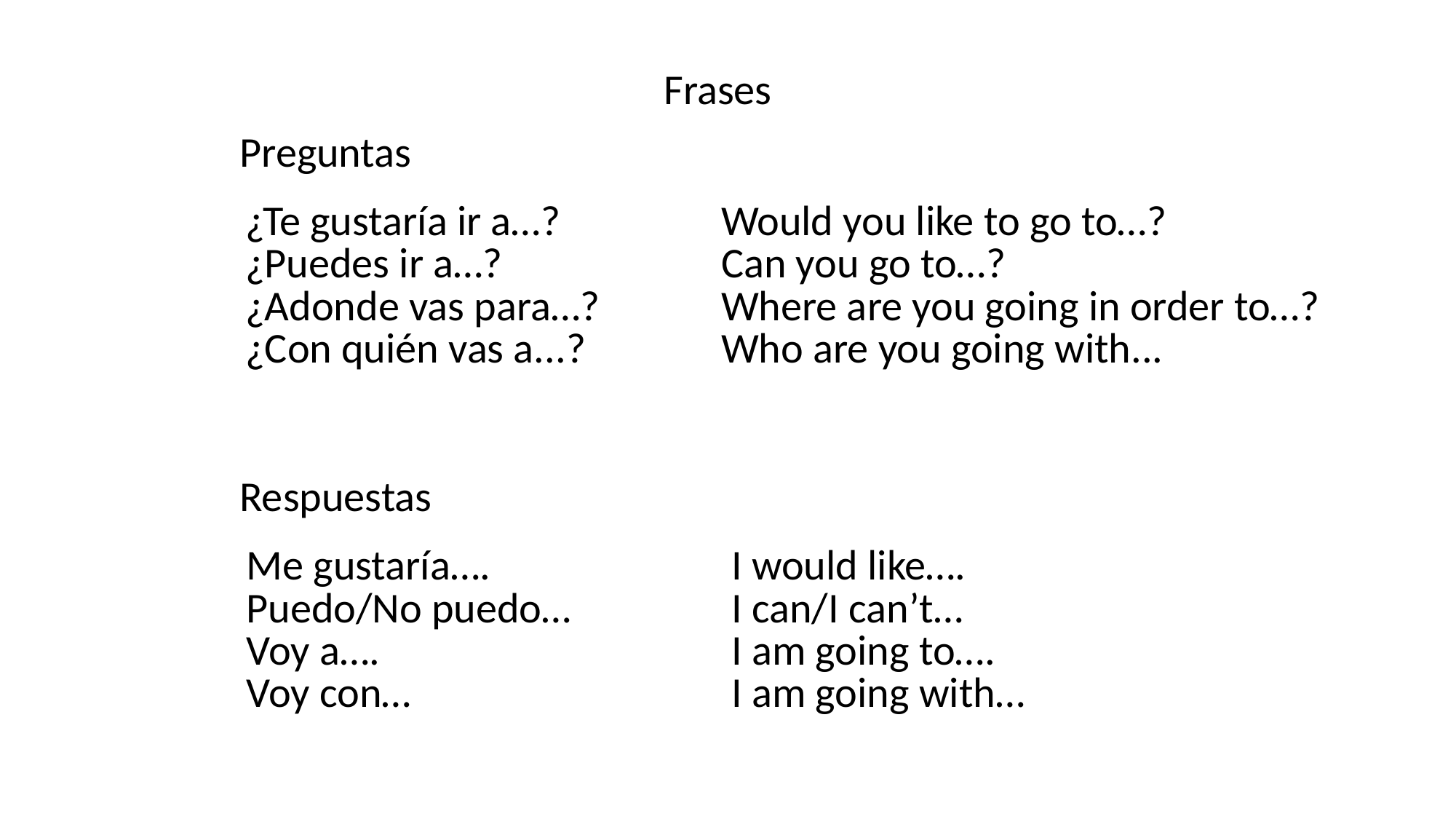

Frases
Preguntas
| ¿Te gustaría ir a…? ¿Puedes ir a…? ¿Adonde vas para…? ¿Con quién vas a...? | Would you like to go to…? Can you go to…? Where are you going in order to…? Who are you going with... |
| --- | --- |
Respuestas
| Me gustaría…. Puedo/No puedo… Voy a…. Voy con… | I would like…. I can/I can’t… I am going to…. I am going with… |
| --- | --- |